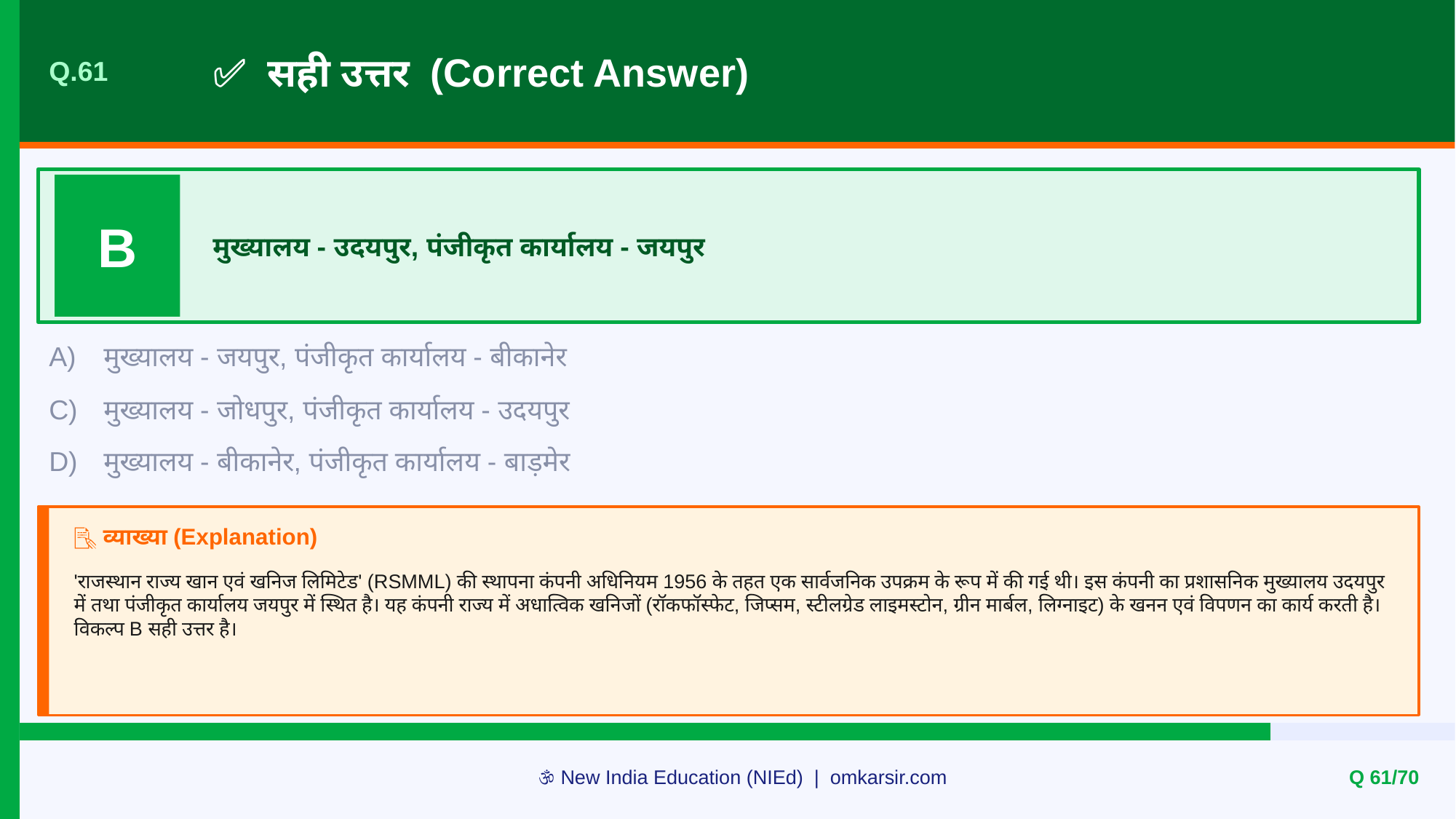

✅  सही उत्तर  (Correct Answer)
Q.61

B
मुख्यालय - उदयपुर, पंजीकृत कार्यालय - जयपुर
A)
मुख्यालय - जयपुर, पंजीकृत कार्यालय - बीकानेर
C)
मुख्यालय - जोधपुर, पंजीकृत कार्यालय - उदयपुर
D)
मुख्यालय - बीकानेर, पंजीकृत कार्यालय - बाड़मेर

📝 व्याख्या (Explanation)
'राजस्थान राज्य खान एवं खनिज लिमिटेड' (RSMML) की स्थापना कंपनी अधिनियम 1956 के तहत एक सार्वजनिक उपक्रम के रूप में की गई थी। इस कंपनी का प्रशासनिक मुख्यालय उदयपुर में तथा पंजीकृत कार्यालय जयपुर में स्थित है। यह कंपनी राज्य में अधात्विक खनिजों (रॉकफॉस्फेट, जिप्सम, स्टीलग्रेड लाइमस्टोन, ग्रीन मार्बल, लिग्नाइट) के खनन एवं विपणन का कार्य करती है। विकल्प B सही उत्तर है।

🕉️ New India Education (NIEd)  |  omkarsir.com
Q 61/70